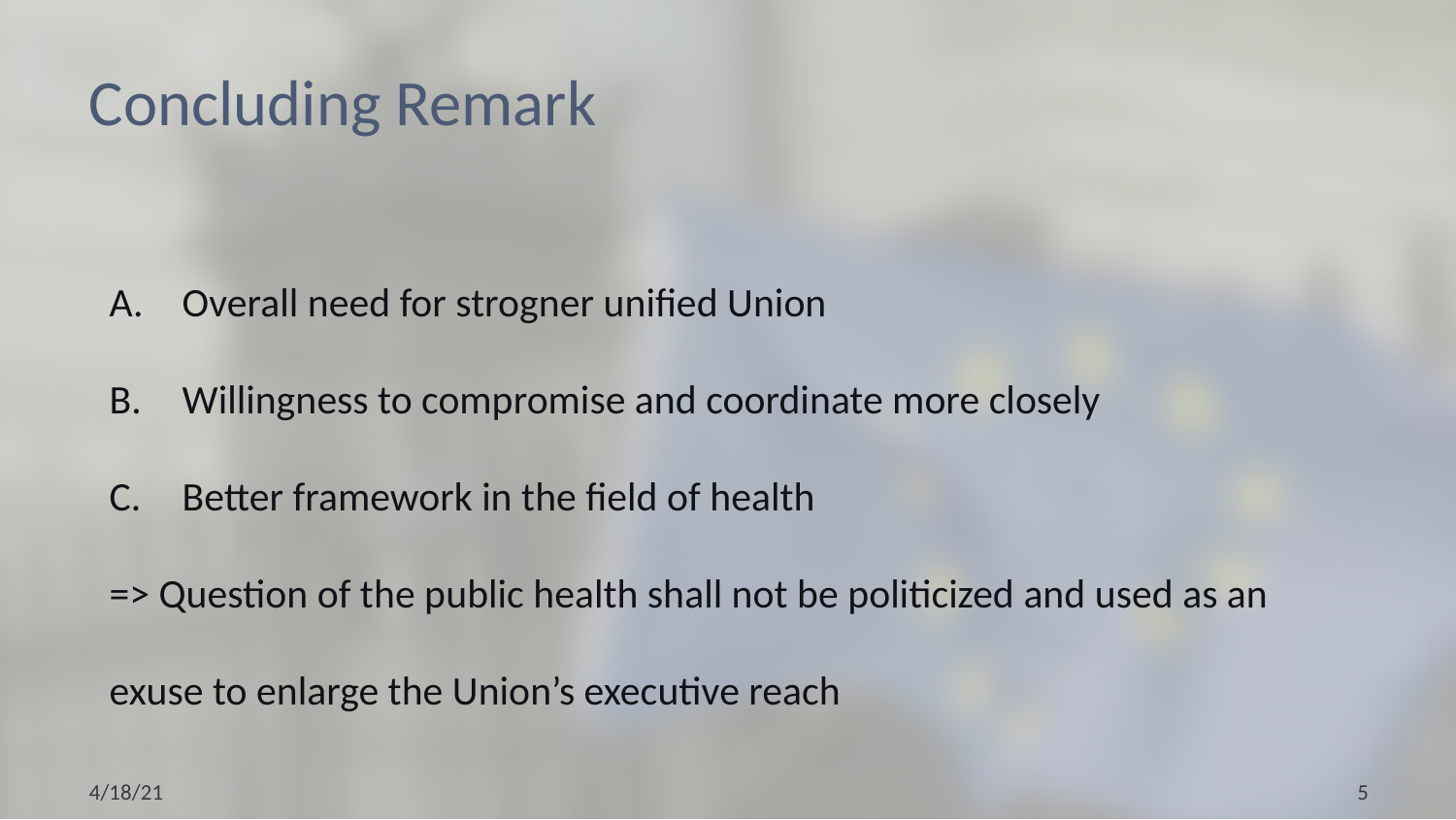

# Concluding Remark
Overall need for strogner unified Union
Willingness to compromise and coordinate more closely
Better framework in the field of health
=> Question of the public health shall not be politicized and used as an exuse to enlarge the Union’s executive reach

4/18/21
5